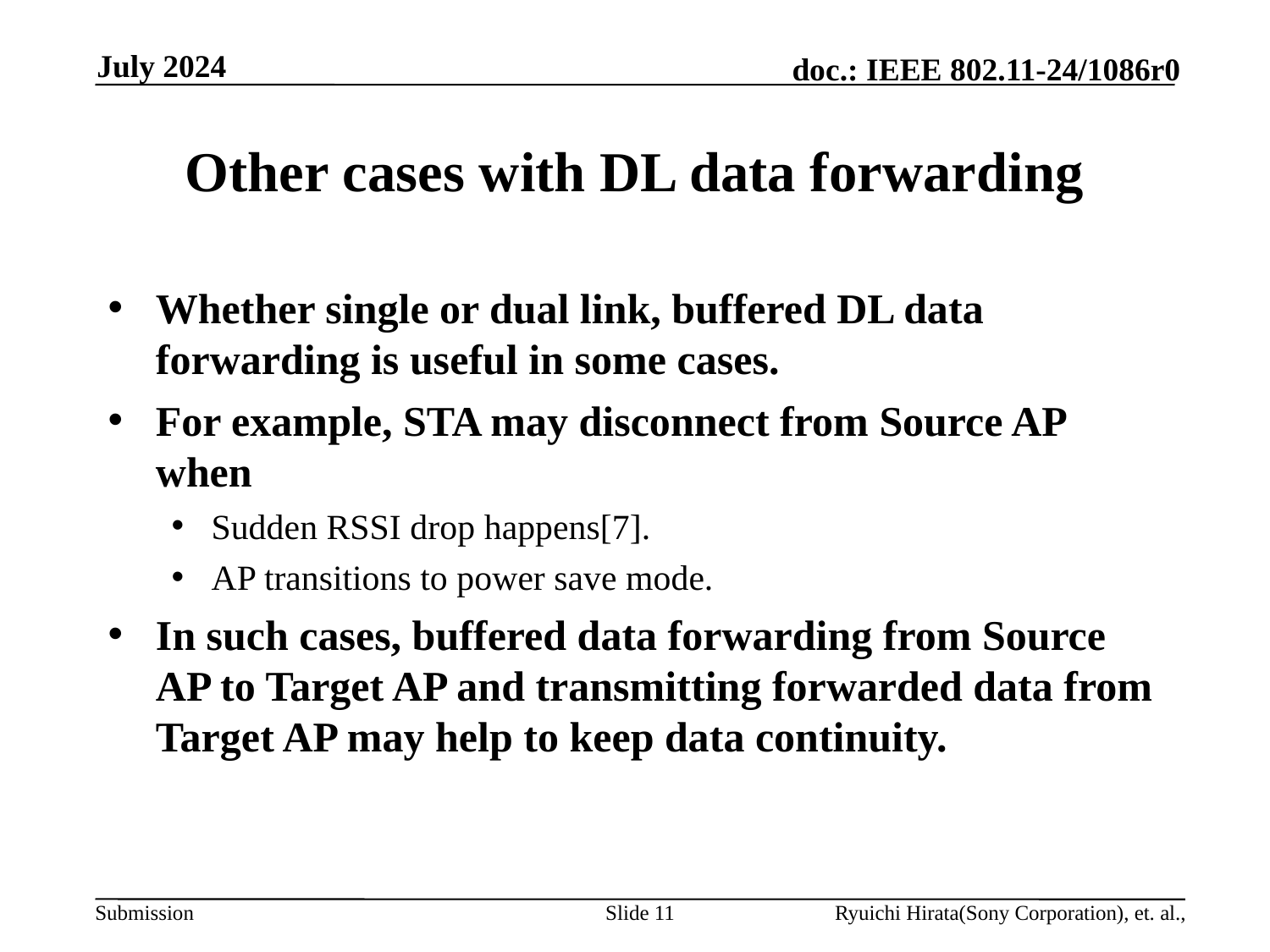

July 2024
# Other cases with DL data forwarding
Whether single or dual link, buffered DL data forwarding is useful in some cases.
For example, STA may disconnect from Source AP when
Sudden RSSI drop happens[7].
AP transitions to power save mode.
In such cases, buffered data forwarding from Source AP to Target AP and transmitting forwarded data from Target AP may help to keep data continuity.

Slide 11
Ryuichi Hirata(Sony Corporation), et. al.,